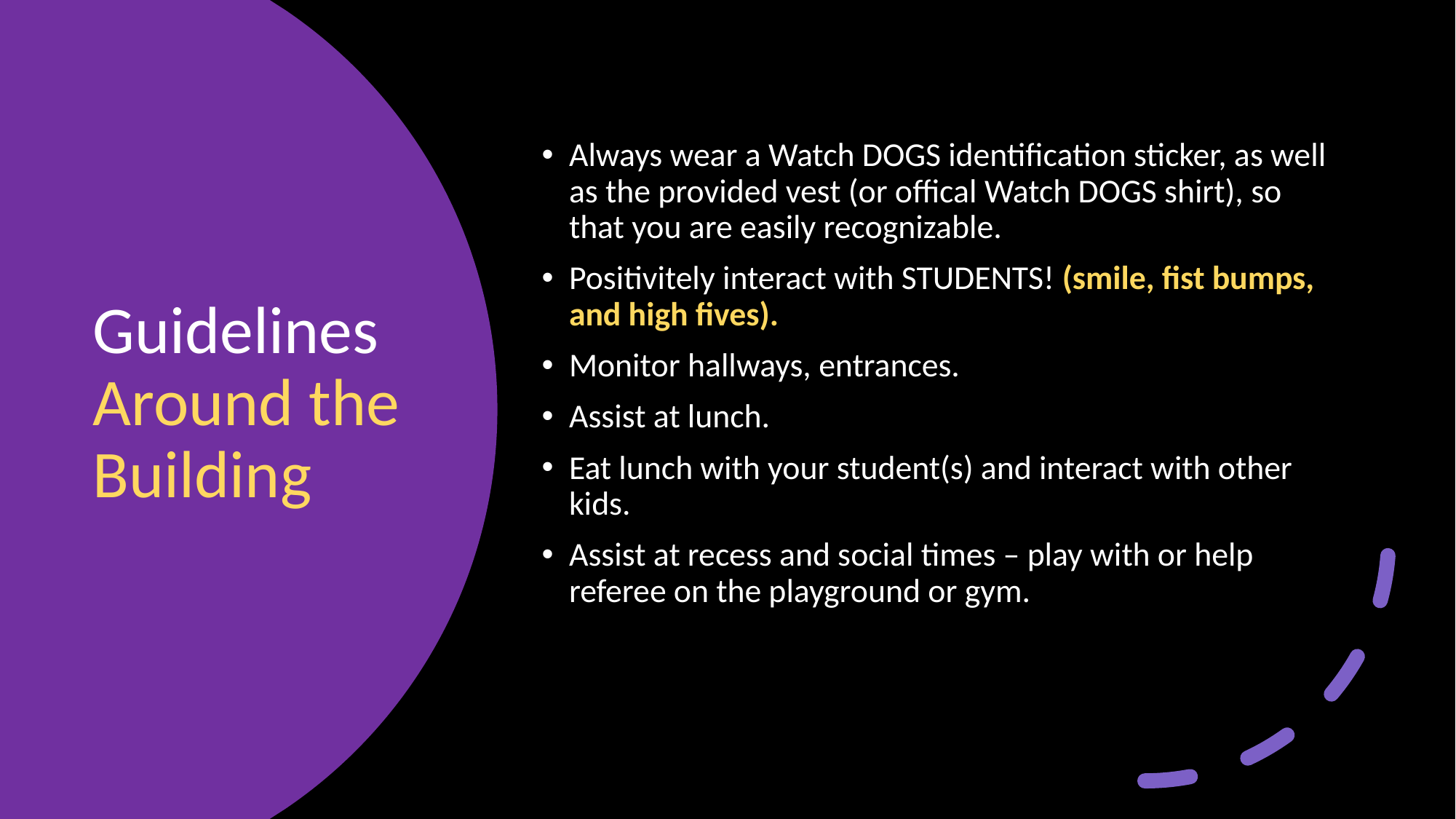

Always wear a Watch DOGS identification sticker, as well as the provided vest (or offical Watch DOGS shirt), so that you are easily recognizable.
Positivitely interact with STUDENTS! (smile, fist bumps, and high fives).
Monitor hallways, entrances.
Assist at lunch.
Eat lunch with your student(s) and interact with other kids.
Assist at recess and social times – play with or help referee on the playground or gym.

# Guidelines Around the Building